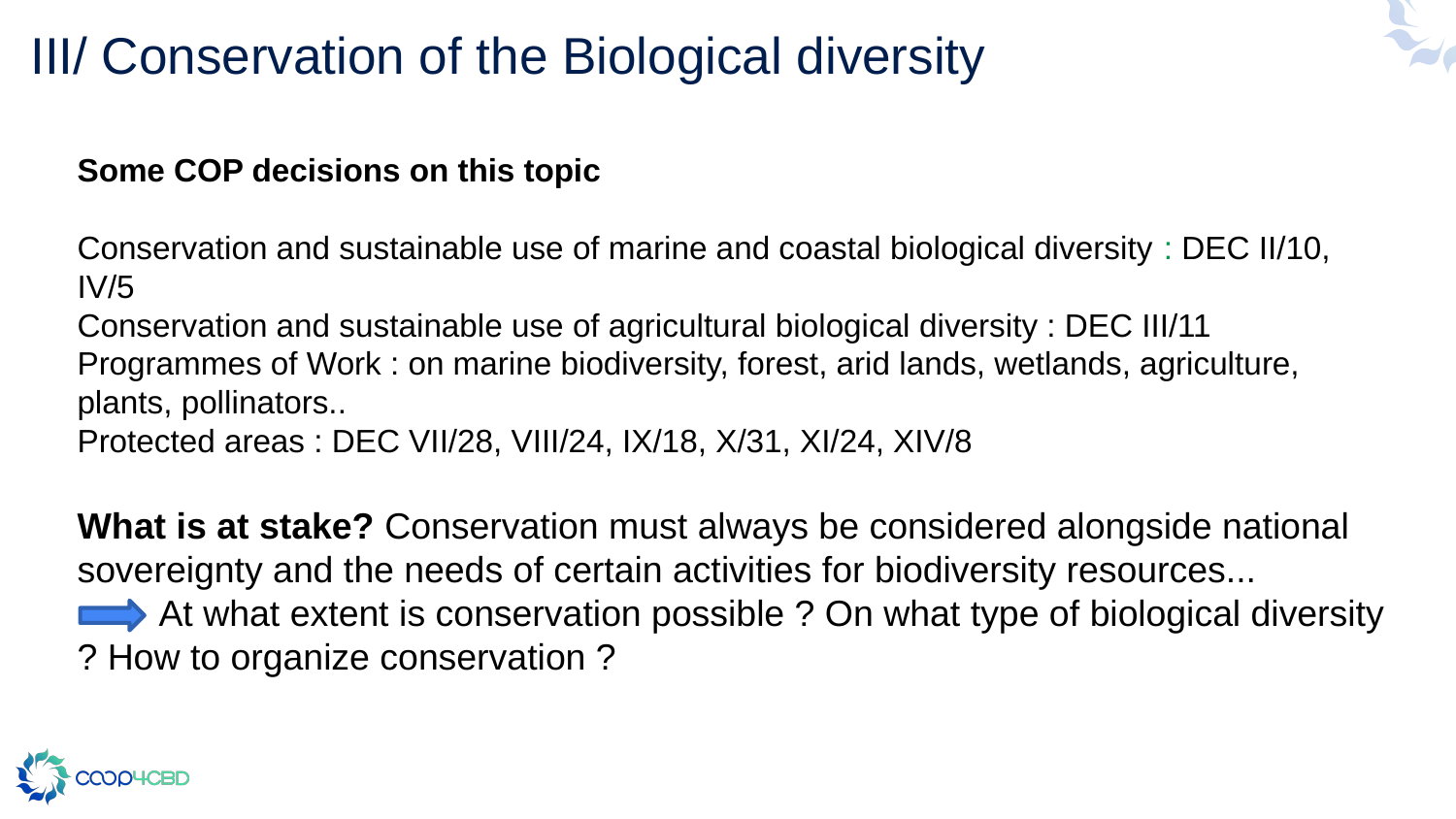

# III/ Conservation of the Biological diversity
Some COP decisions on this topic

Conservation and sustainable use of marine and coastal biological diversity : DEC II/10, IV/5
Conservation and sustainable use of agricultural biological diversity : DEC III/11
Programmes of Work : on marine biodiversity, forest, arid lands, wetlands, agriculture, plants, pollinators..
Protected areas : DEC VII/28, VIII/24, IX/18, X/31, XI/24, XIV/8

What is at stake? Conservation must always be considered alongside national sovereignty and the needs of certain activities for biodiversity resources...
        At what extent is conservation possible ? On what type of biological diversity ? How to organize conservation ?